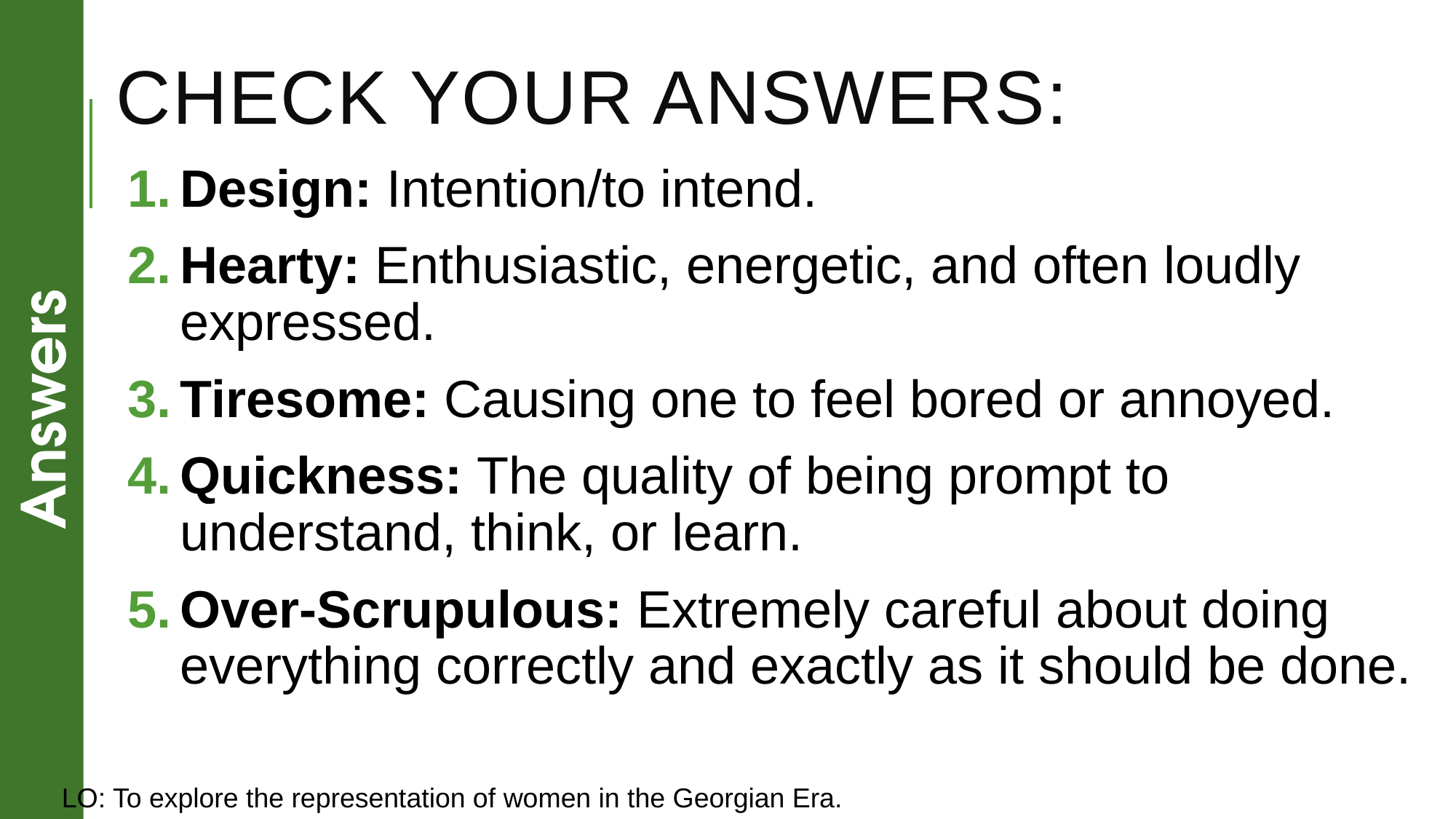

# Check your answers:
Design: Intention/to intend.
Hearty: Enthusiastic, energetic, and often loudly expressed.
Tiresome: Causing one to feel bored or annoyed.
Quickness: The quality of being prompt to understand, think, or learn.
Over-Scrupulous: Extremely careful about doing everything correctly and exactly as it should be done.
Answers
LO: To explore the representation of women in the Georgian Era.